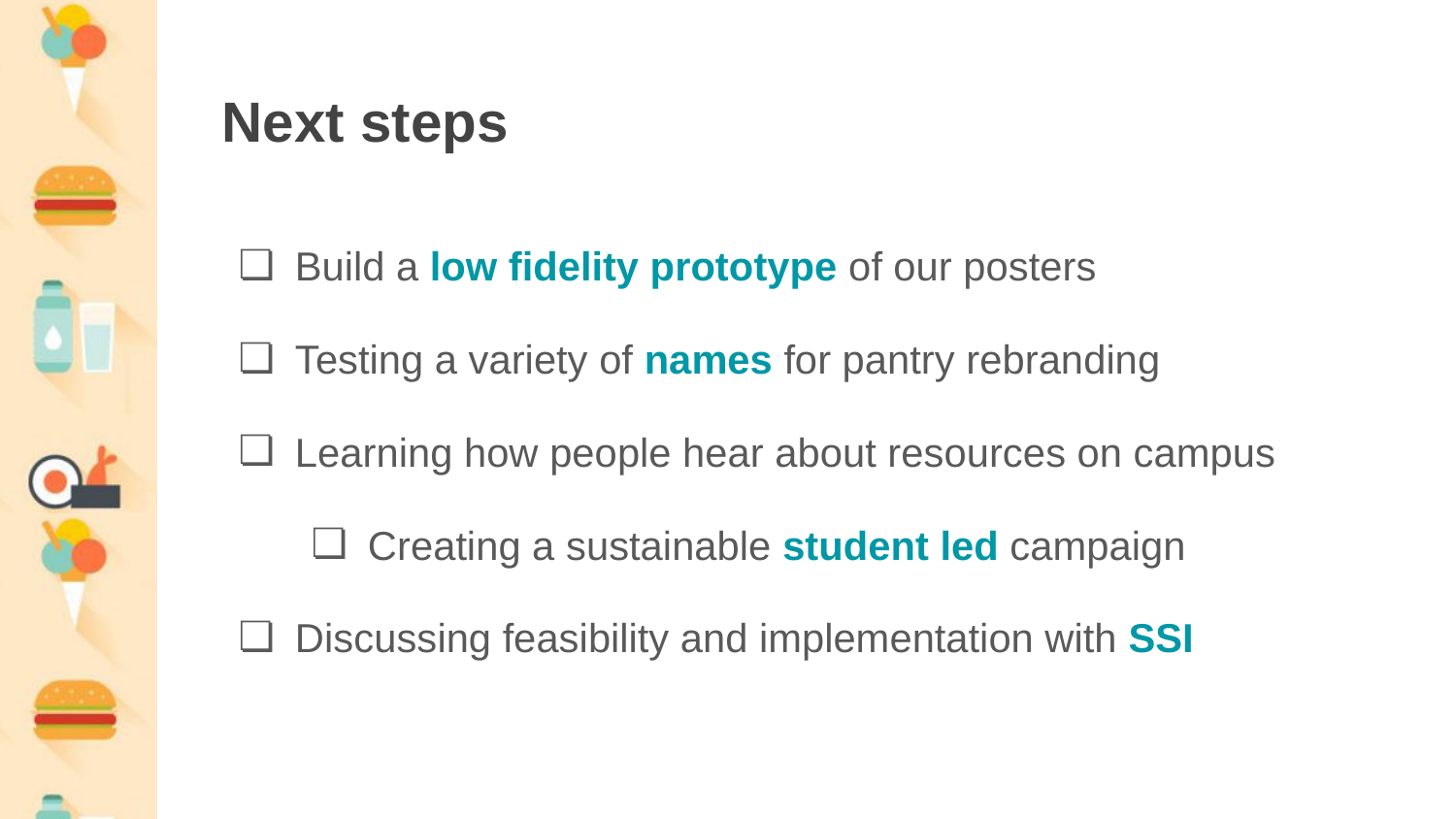

# Next steps
Build a low fidelity prototype of our posters
Testing a variety of names for pantry rebranding
Learning how people hear about resources on campus
Creating a sustainable student led campaign
Discussing feasibility and implementation with SSI